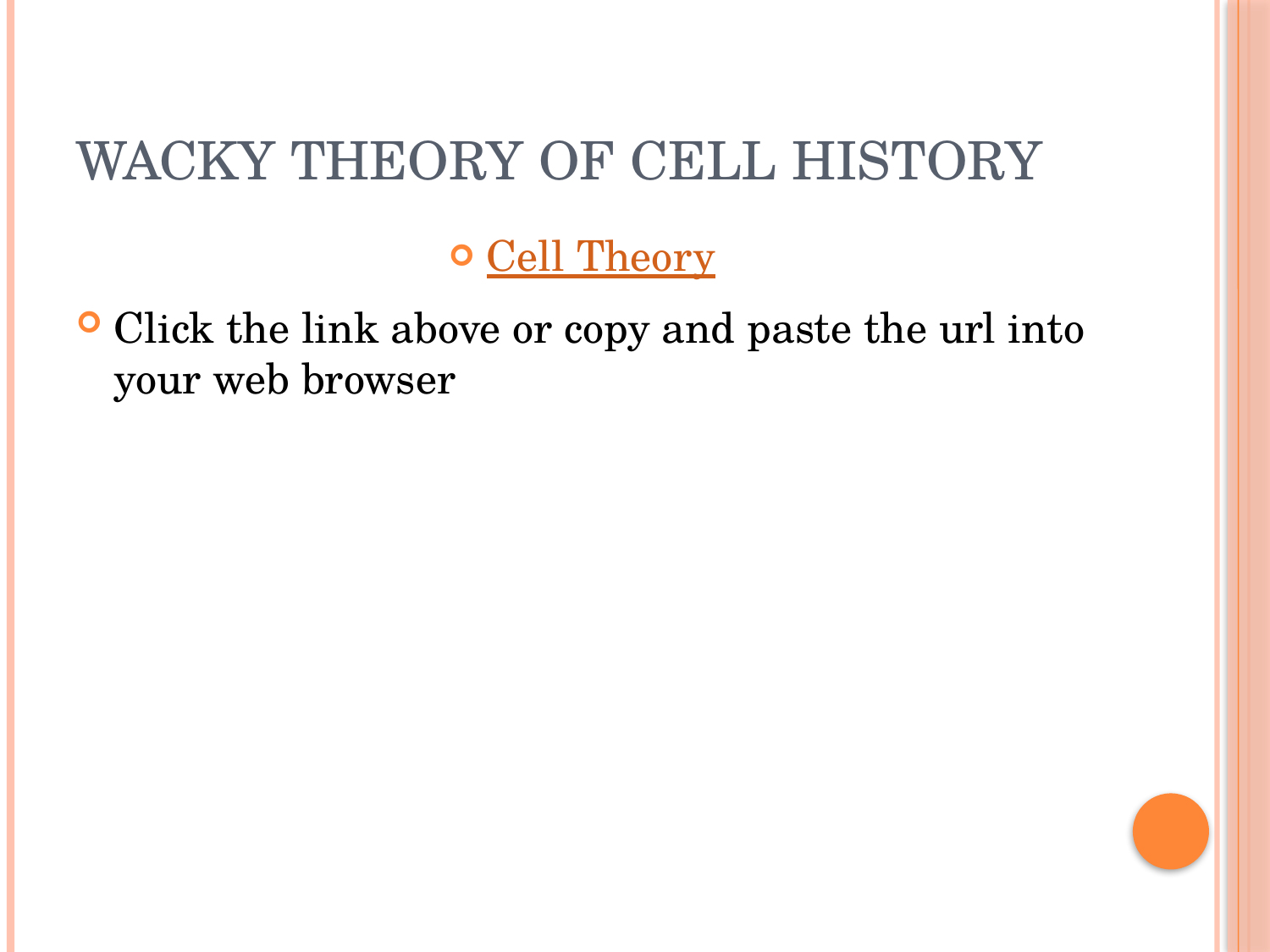

# Wacky theory of cell history
Cell Theory
Click the link above or copy and paste the url into your web browser